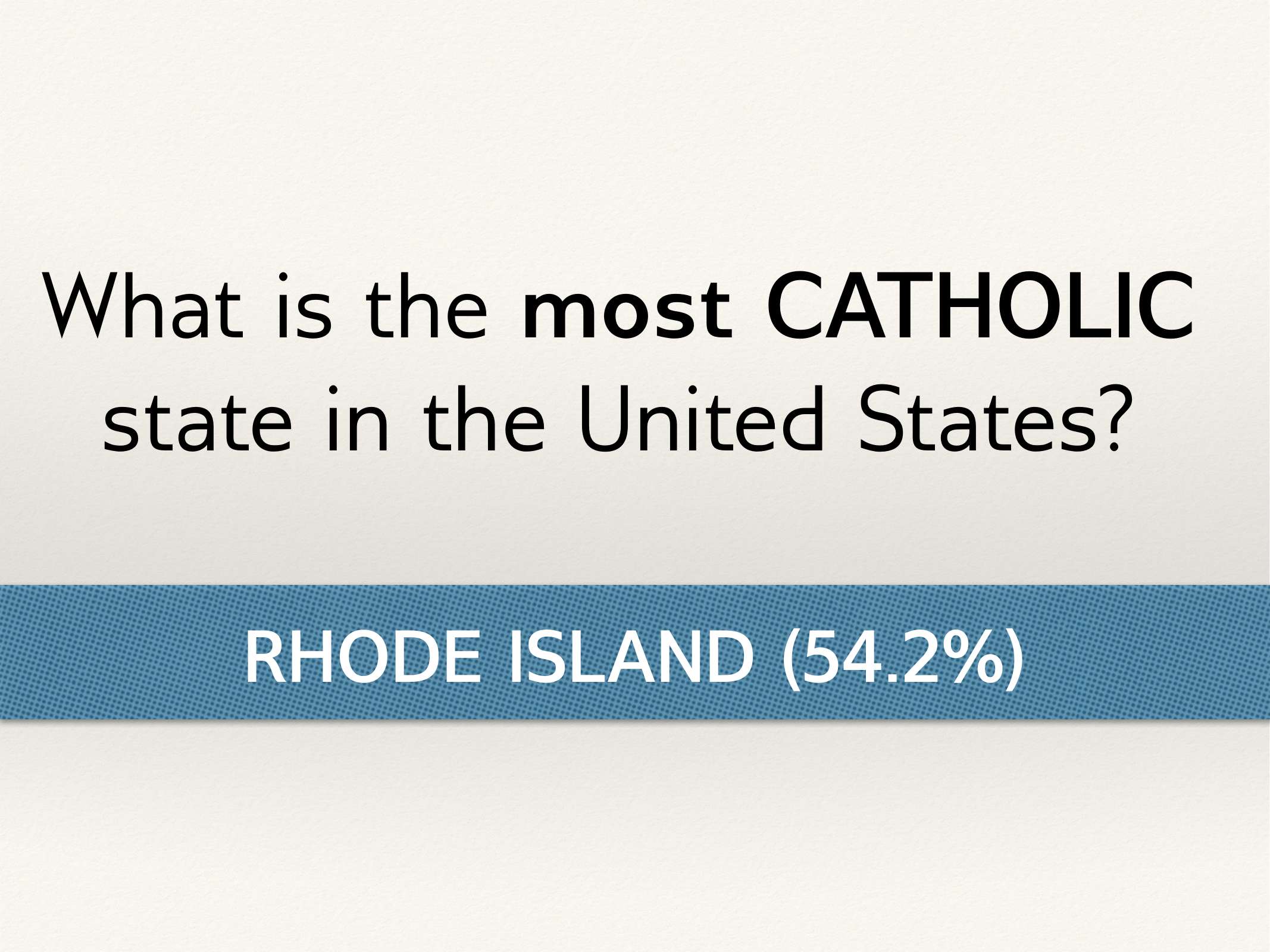

What is the most CATHOLIC state in the United States?
RHODE ISLAND (54.2%)